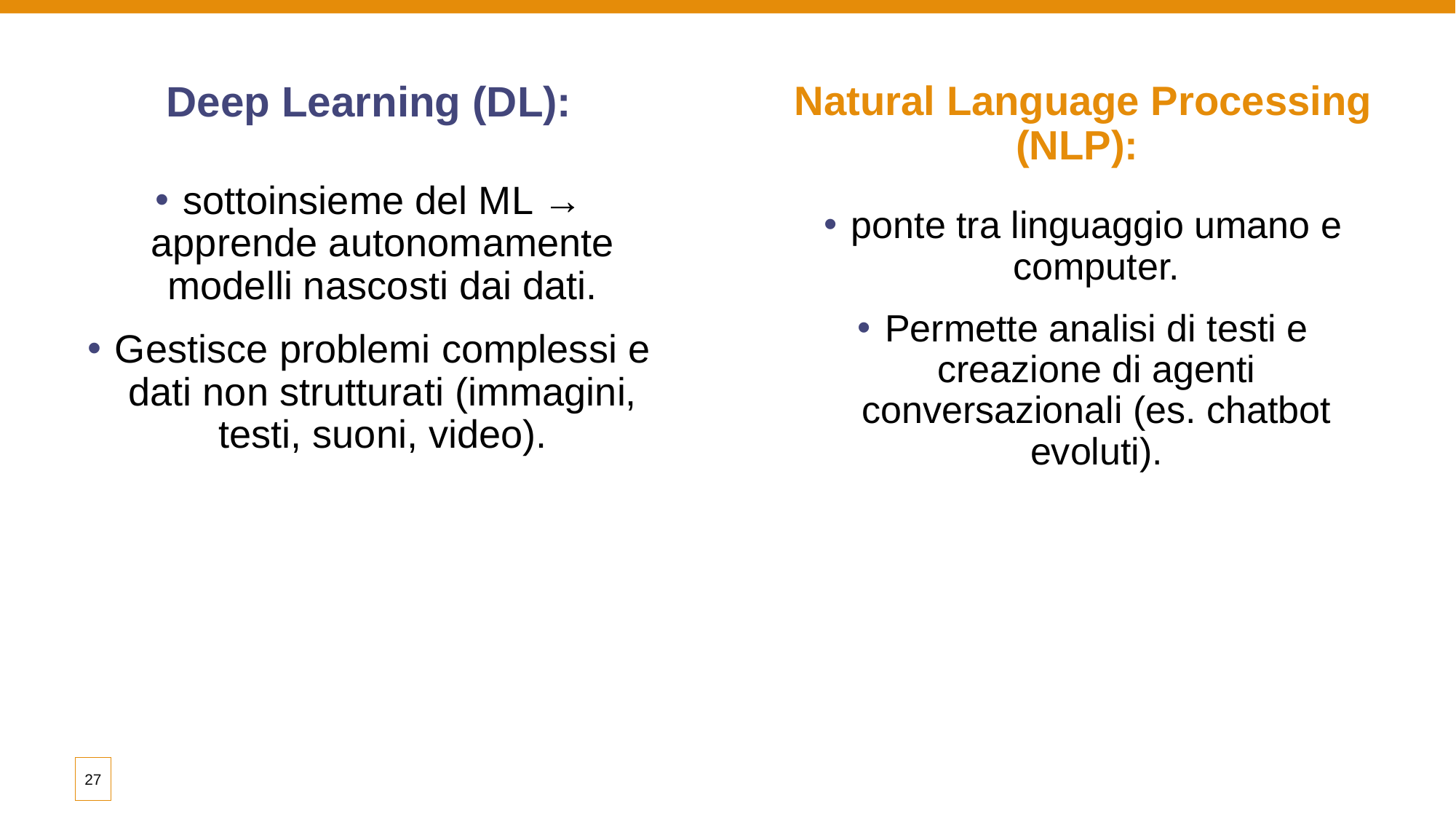

Deep Learning (DL):
Natural Language Processing (NLP):
sottoinsieme del ML → apprende autonomamente modelli nascosti dai dati.
Gestisce problemi complessi e dati non strutturati (immagini, testi, suoni, video).
ponte tra linguaggio umano e computer.
Permette analisi di testi e creazione di agenti conversazionali (es. chatbot evoluti).
27